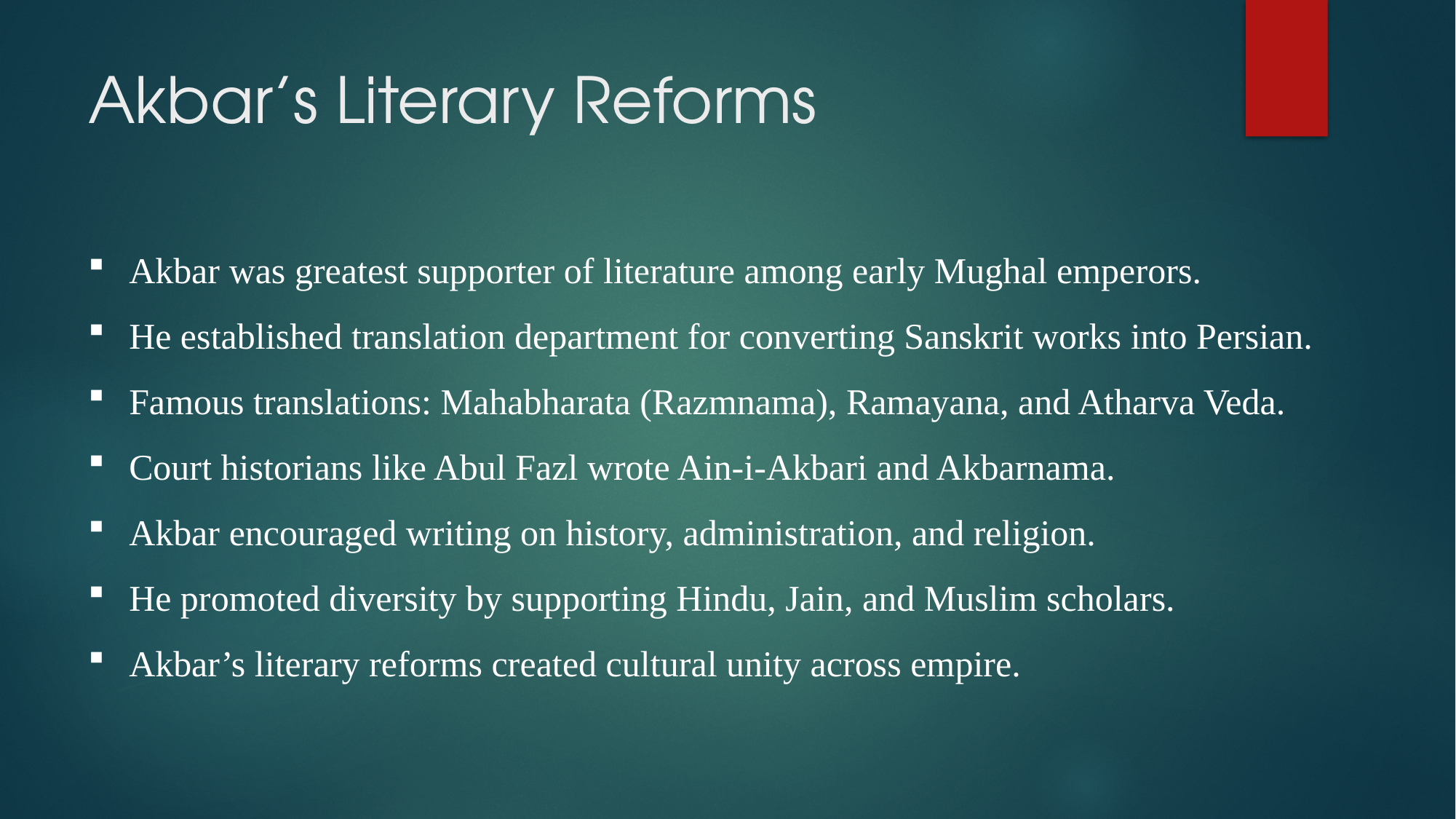

# Akbar’s Literary Reforms
Akbar was greatest supporter of literature among early Mughal emperors.
He established translation department for converting Sanskrit works into Persian.
Famous translations: Mahabharata (Razmnama), Ramayana, and Atharva Veda.
Court historians like Abul Fazl wrote Ain-i-Akbari and Akbarnama.
Akbar encouraged writing on history, administration, and religion.
He promoted diversity by supporting Hindu, Jain, and Muslim scholars.
Akbar’s literary reforms created cultural unity across empire.